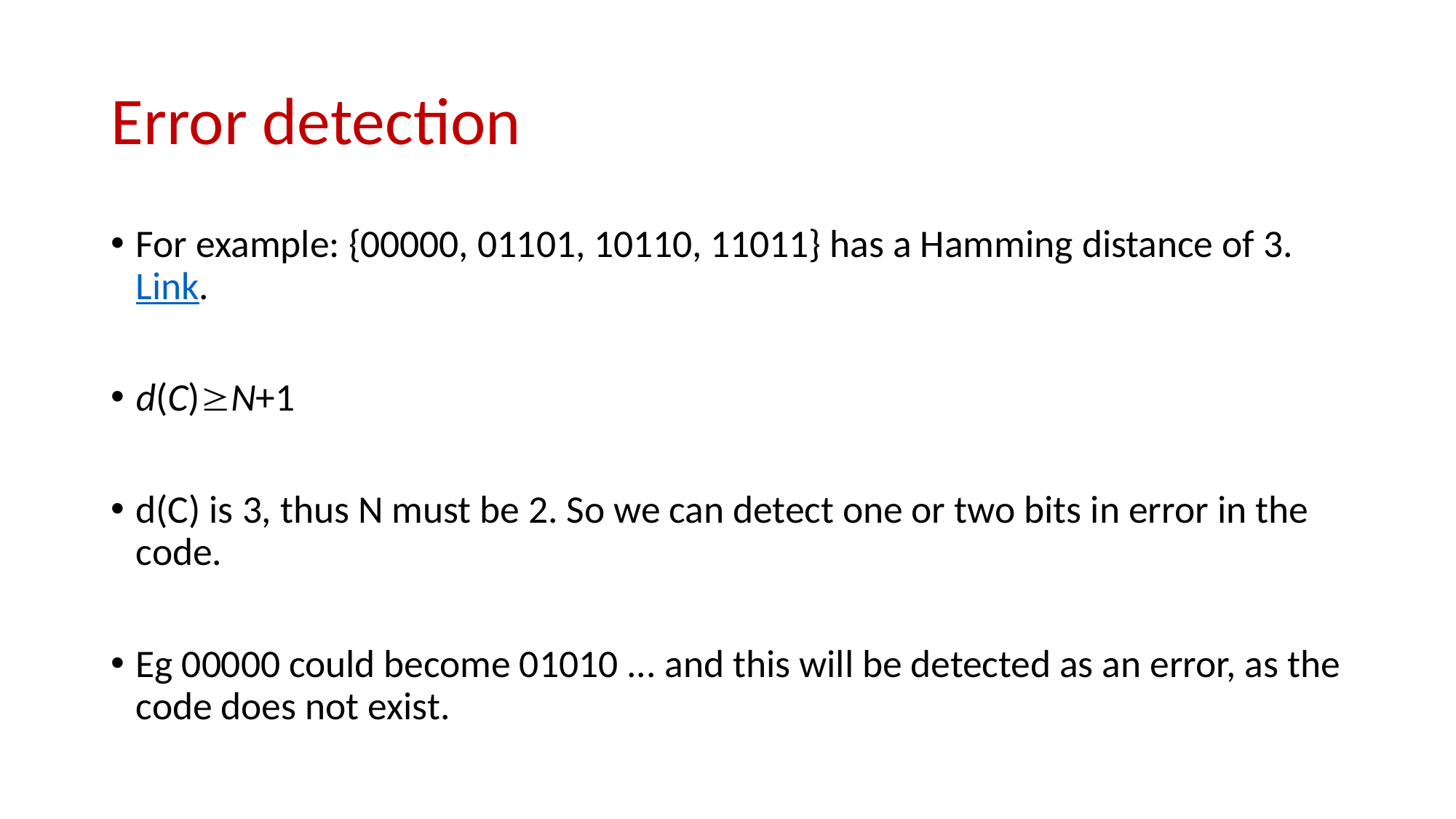

# Error detection
For example: {00000, 01101, 10110, 11011} has a Hamming distance of 3. Link.

d(C)≥N+1

d(C) is 3, thus N must be 2. So we can detect one or two bits in error in the code.

Eg 00000 could become 01010 ... and this will be detected as an error, as the code does not exist.